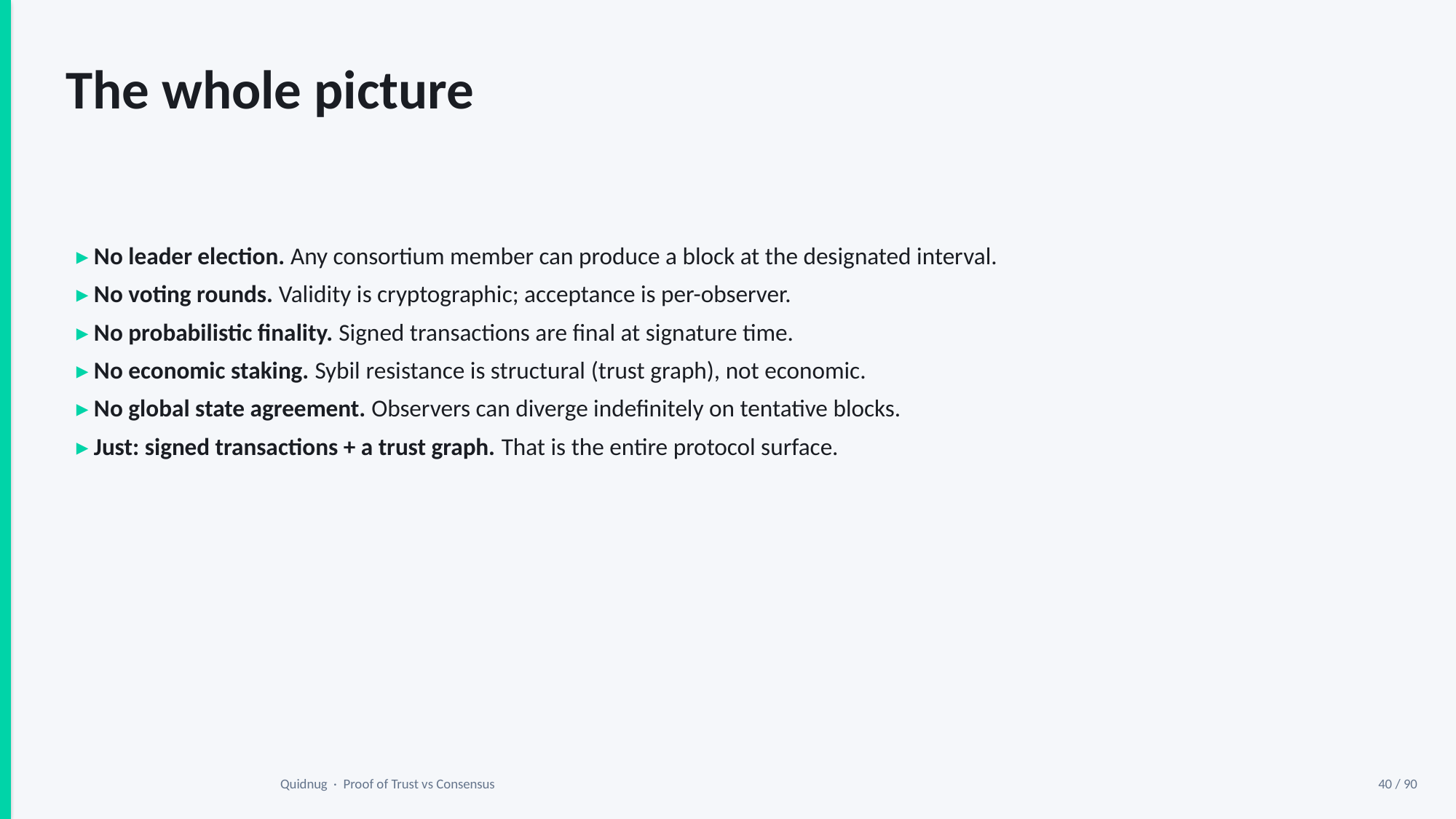

The whole picture
▸ No leader election. Any consortium member can produce a block at the designated interval.
▸ No voting rounds. Validity is cryptographic; acceptance is per-observer.
▸ No probabilistic finality. Signed transactions are final at signature time.
▸ No economic staking. Sybil resistance is structural (trust graph), not economic.
▸ No global state agreement. Observers can diverge indefinitely on tentative blocks.
▸ Just: signed transactions + a trust graph. That is the entire protocol surface.
Quidnug  ·  Proof of Trust vs Consensus
40 / 90